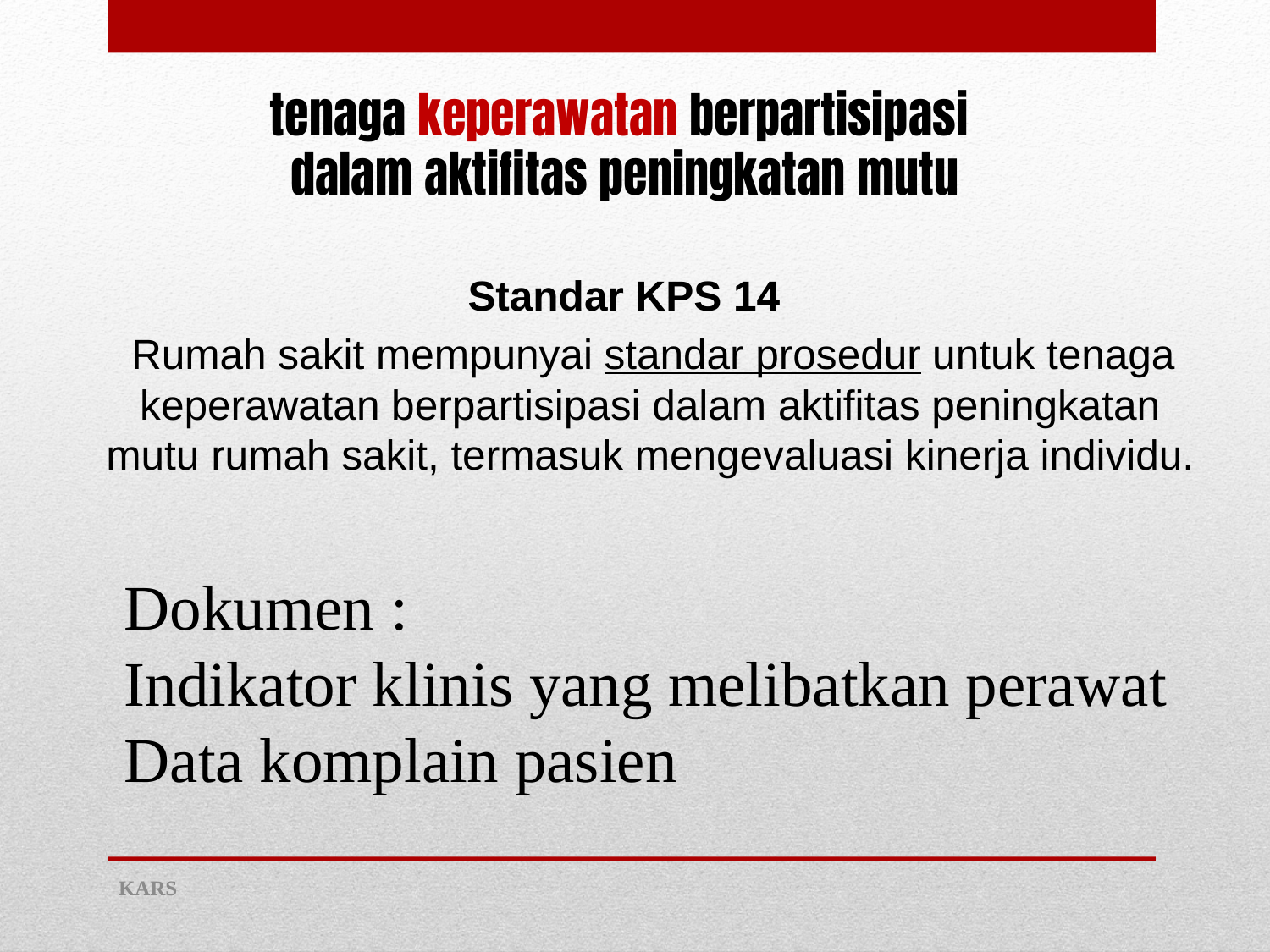

# tenaga keperawatan berpartisipasi dalam aktifitas peningkatan mutu
Standar KPS 14
    Rumah sakit mempunyai standar prosedur untuk tenaga keperawatan berpartisipasi dalam aktifitas peningkatan mutu rumah sakit, termasuk mengevaluasi kinerja individu.

Dokumen :
Indikator klinis yang melibatkan perawat
Data komplain pasien

KARS